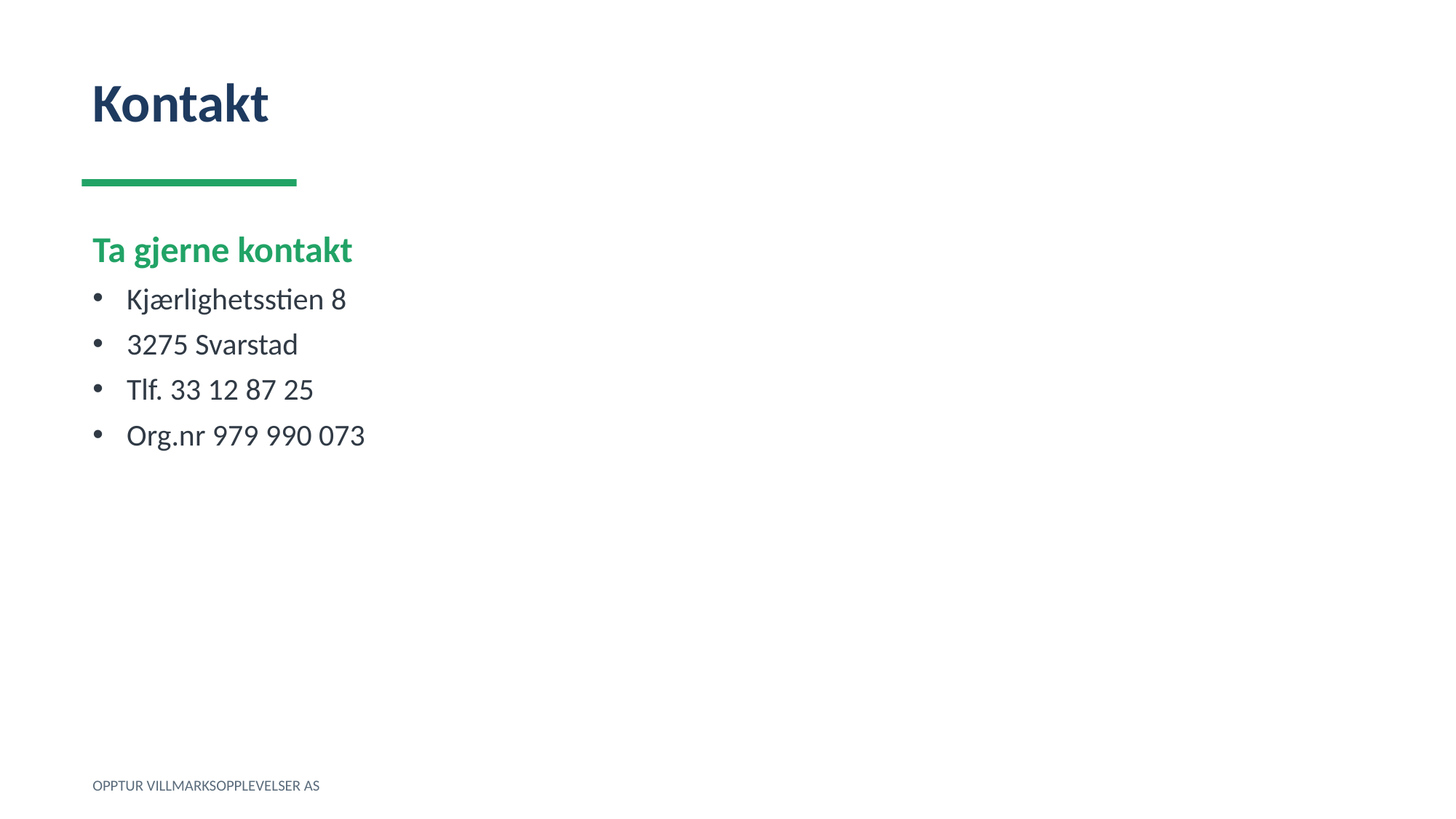

Kontakt

Ta gjerne kontakt
Kjærlighetsstien 8
3275 Svarstad
Tlf. 33 12 87 25
Org.nr 979 990 073
OPPTUR VILLMARKSOPPLEVELSER AS